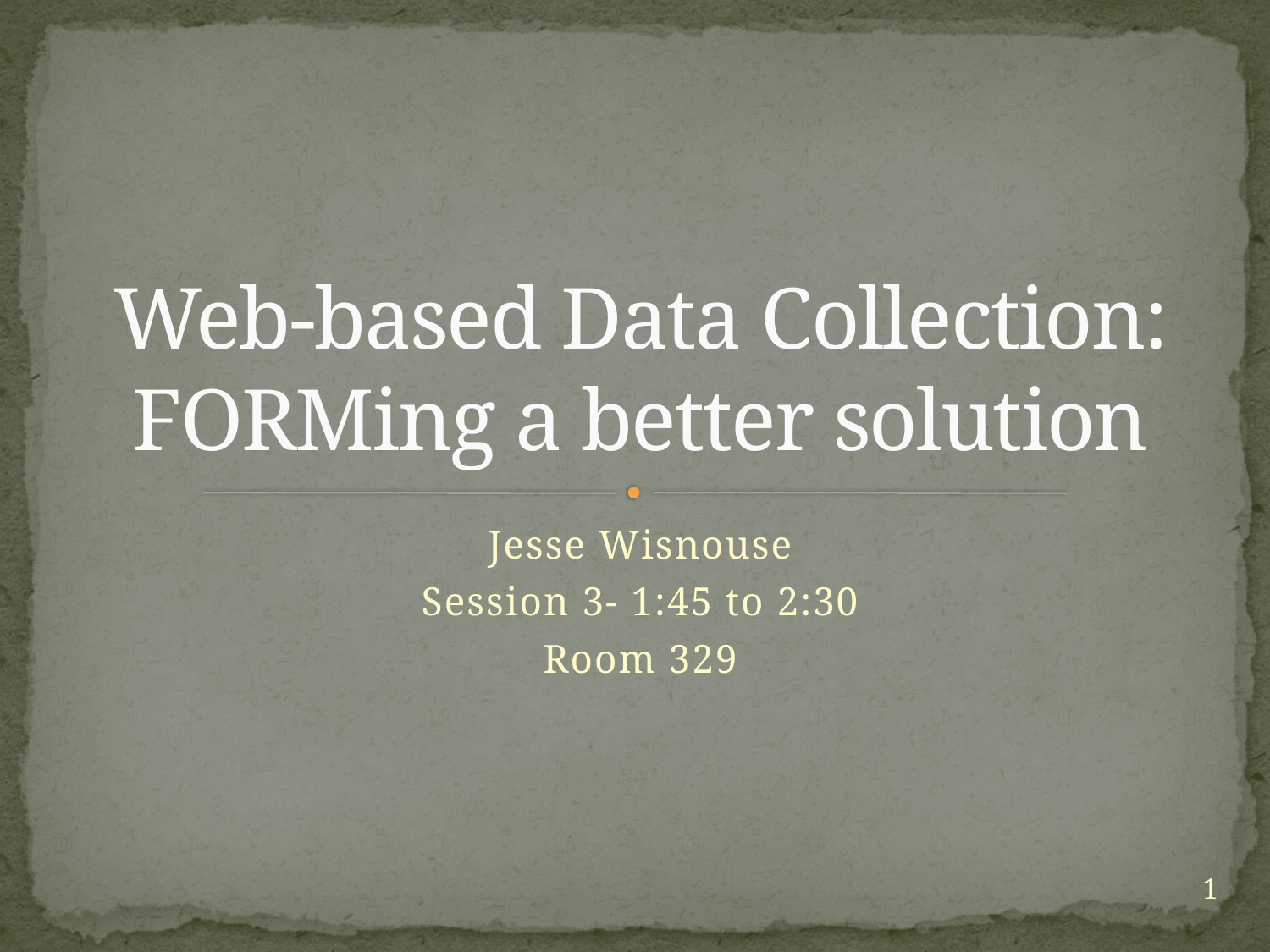

# Web-based Data Collection: FORMing a better solution
Jesse Wisnouse
Session 3- 1:45 to 2:30
Room 329
1